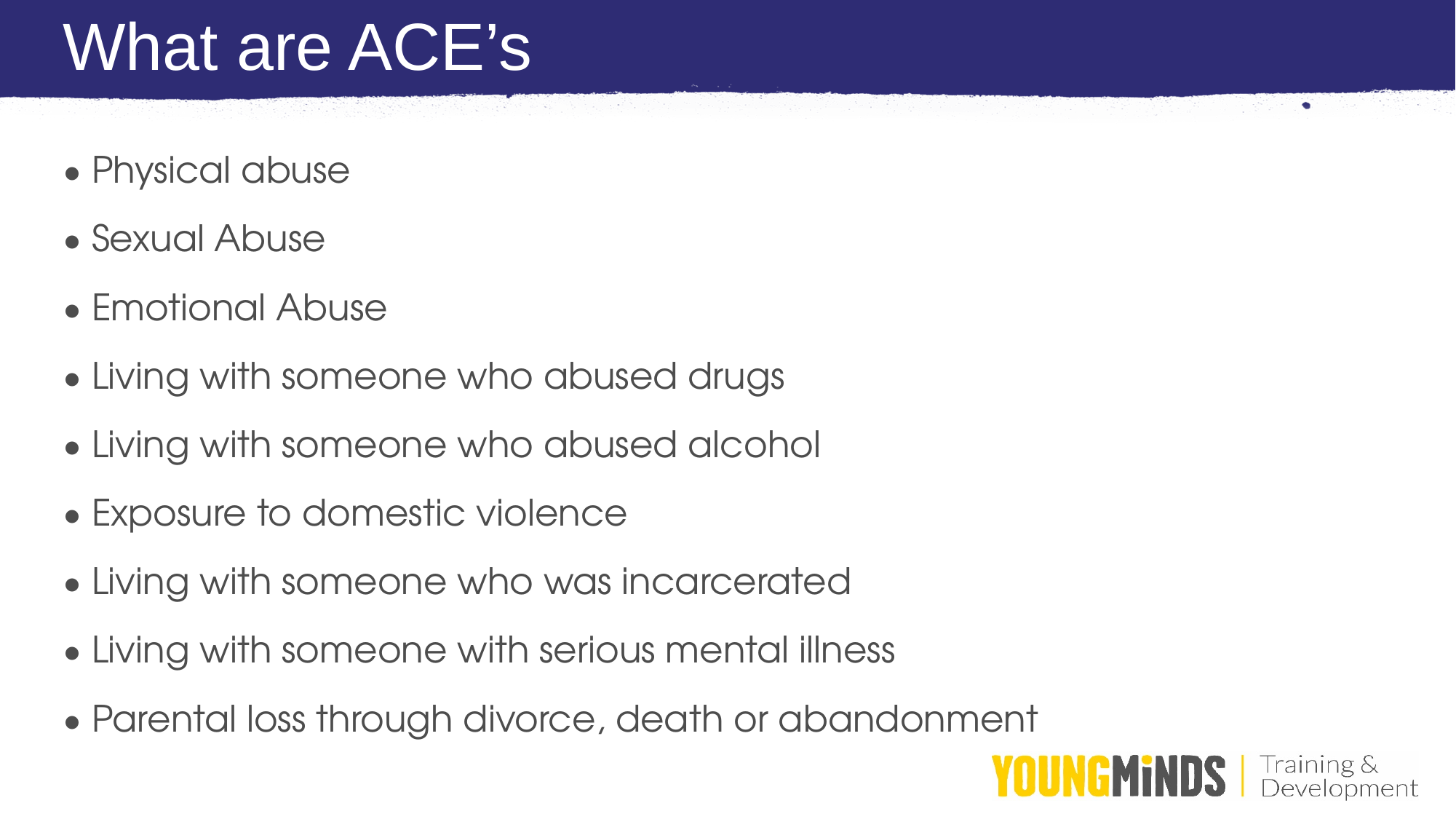

# What are ACE’s
• Physical abuse
• Sexual Abuse
• Emotional Abuse
• Living with someone who abused drugs
• Living with someone who abused alcohol
• Exposure to domestic violence
• Living with someone who was incarcerated
• Living with someone with serious mental illness
• Parental loss through divorce, death or abandonment